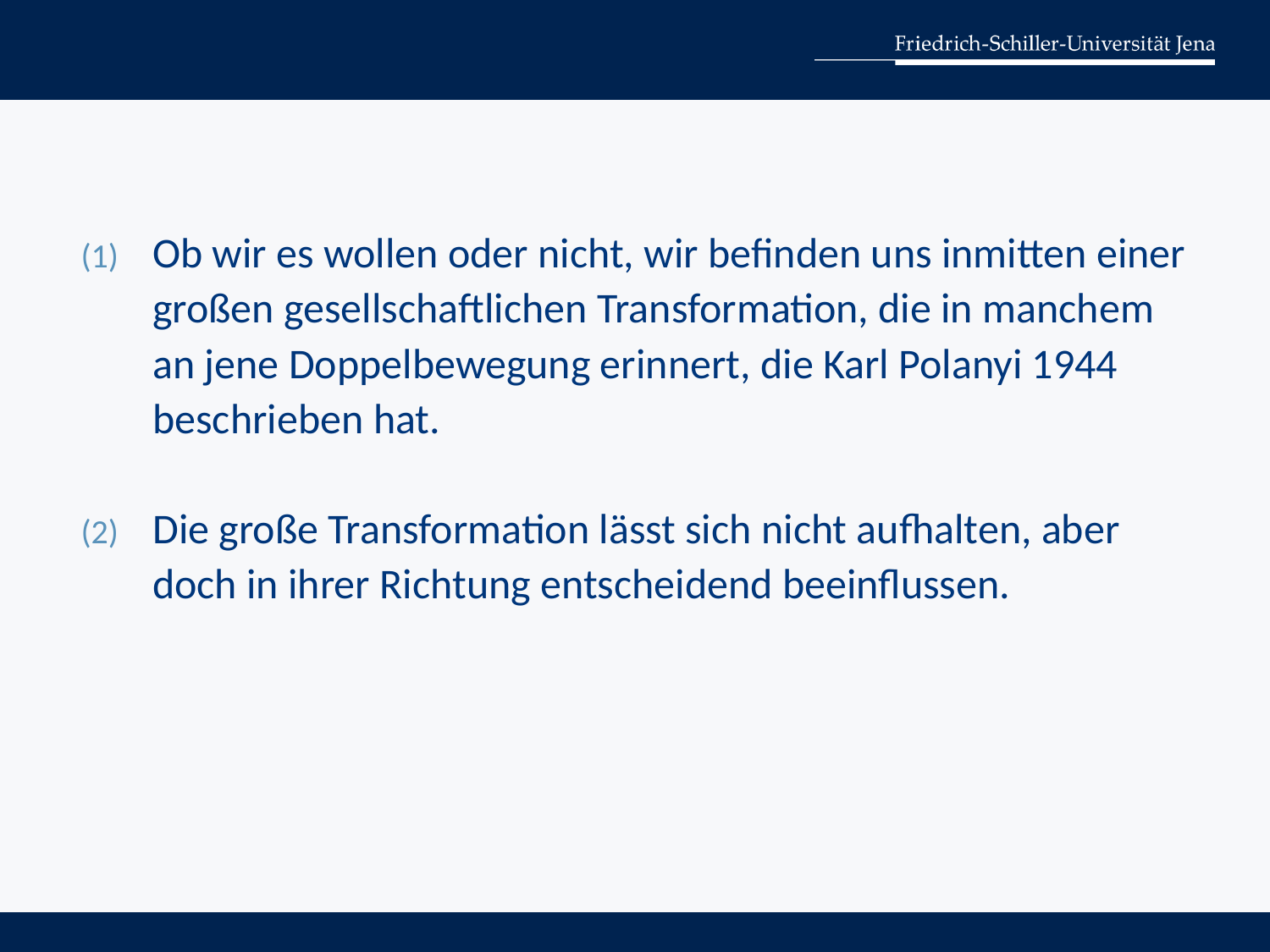

Ob wir es wollen oder nicht, wir befinden uns inmitten einer großen gesellschaftlichen Transformation, die in manchem an jene Doppelbewegung erinnert, die Karl Polanyi 1944 beschrieben hat.

Die große Transformation lässt sich nicht aufhalten, aber doch in ihrer Richtung entscheidend beeinflussen.